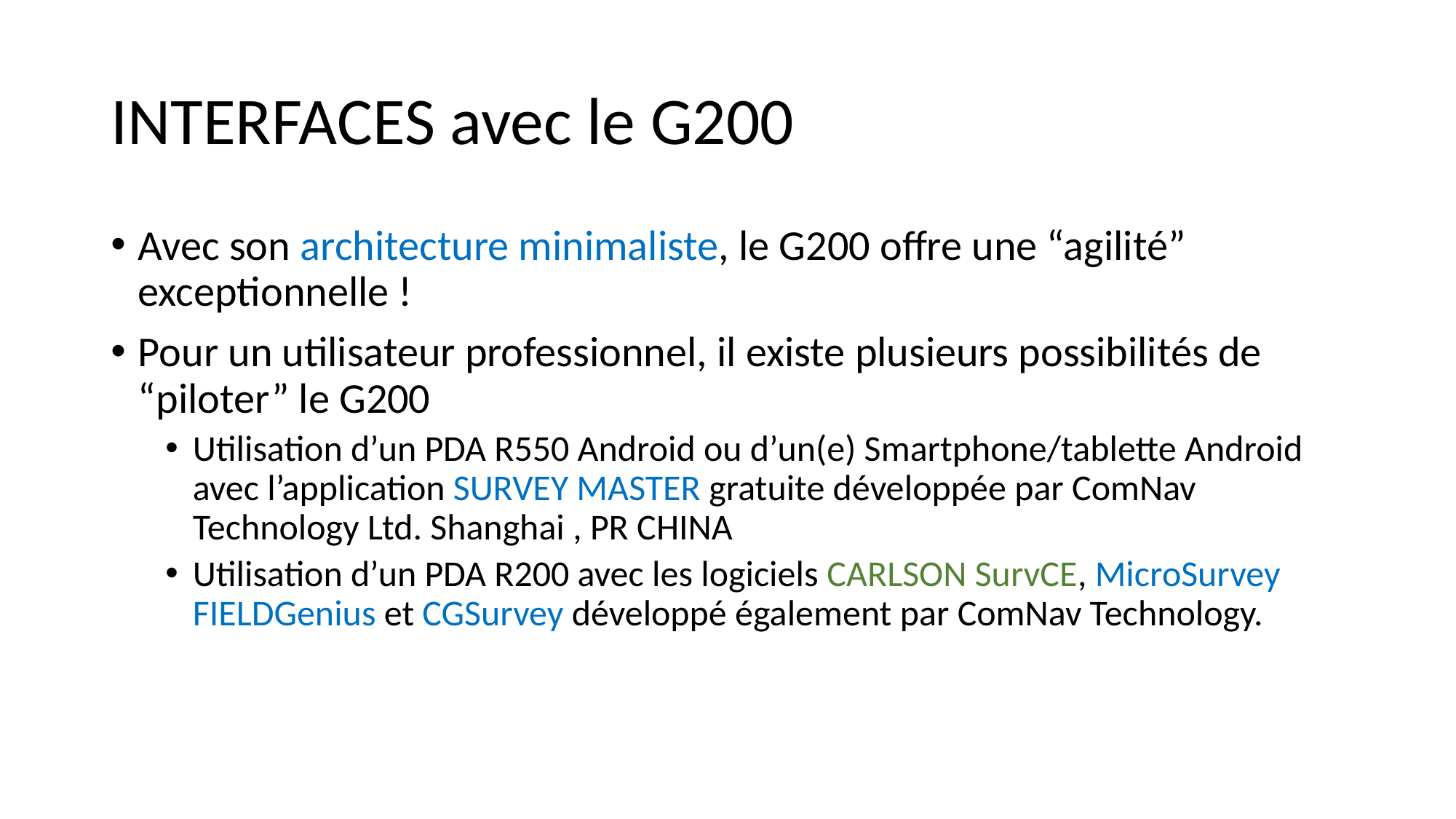

# INTERFACES avec le G200
Avec son architecture minimaliste, le G200 offre une “agilité” exceptionnelle !
Pour un utilisateur professionnel, il existe plusieurs possibilités de “piloter” le G200
Utilisation d’un PDA R550 Android ou d’un(e) Smartphone/tablette Android avec l’application SURVEY MASTER gratuite développée par ComNav Technology Ltd. Shanghai , PR CHINA
Utilisation d’un PDA R200 avec les logiciels CARLSON SurvCE, MicroSurvey FIELDGenius et CGSurvey développé également par ComNav Technology.